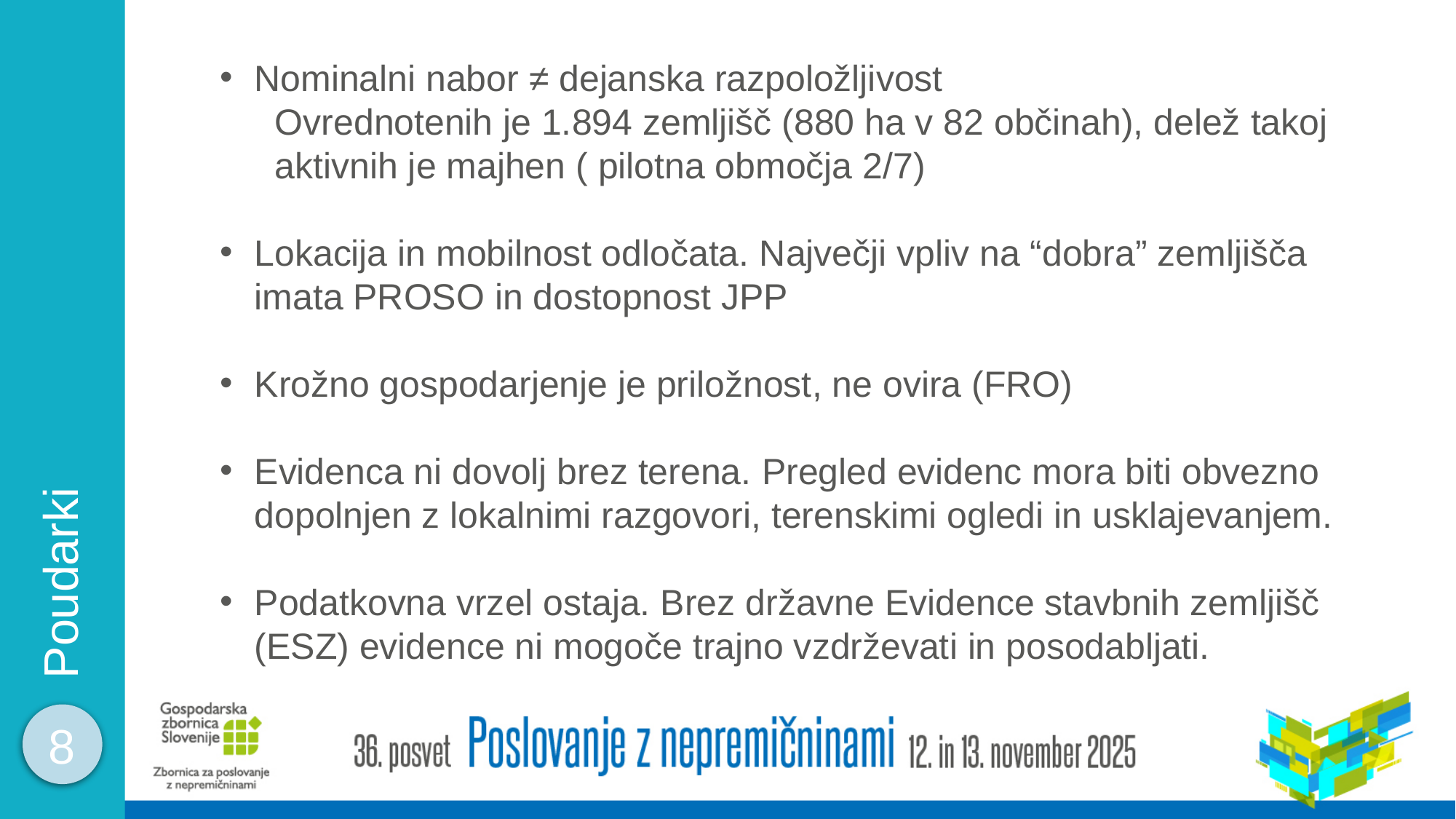

Nominalni nabor ≠ dejanska razpoložljivost
Ovrednotenih je 1.894 zemljišč (880 ha v 82 občinah), delež takoj aktivnih je majhen ( pilotna območja 2/7)

Lokacija in mobilnost odločata. Največji vpliv na “dobra” zemljišča imata PROSO in dostopnost JPP

Krožno gospodarjenje je priložnost, ne ovira (FRO)

Evidenca ni dovolj brez terena. Pregled evidenc mora biti obvezno dopolnjen z lokalnimi razgovori, terenskimi ogledi in usklajevanjem.

Podatkovna vrzel ostaja. Brez državne Evidence stavbnih zemljišč (ESZ) evidence ni mogoče trajno vzdrževati in posodabljati.
Poudarki

8